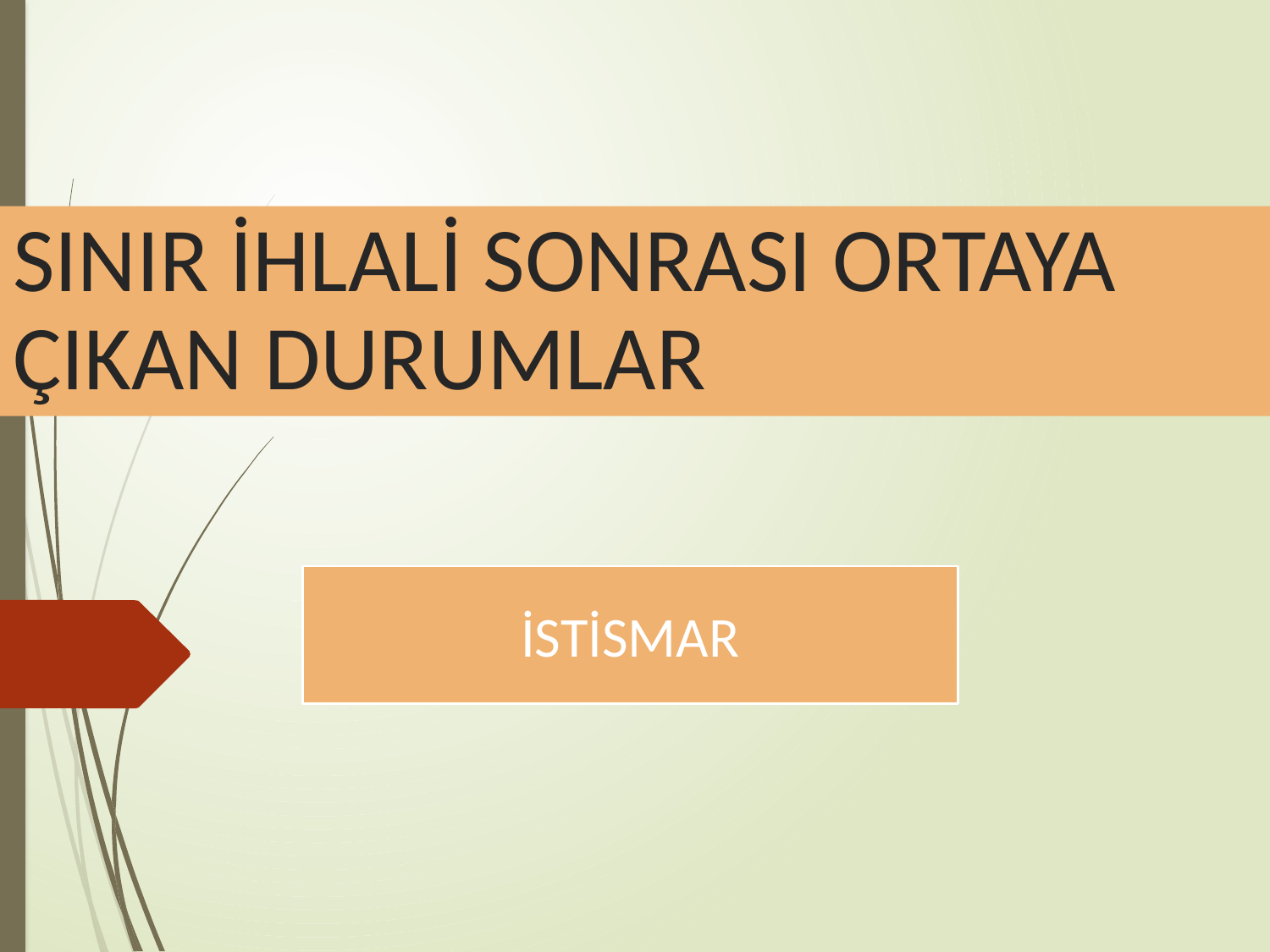

# SINIR İHLALİ SONRASI ORTAYA ÇIKAN DURUMLAR
İSTİSMAR